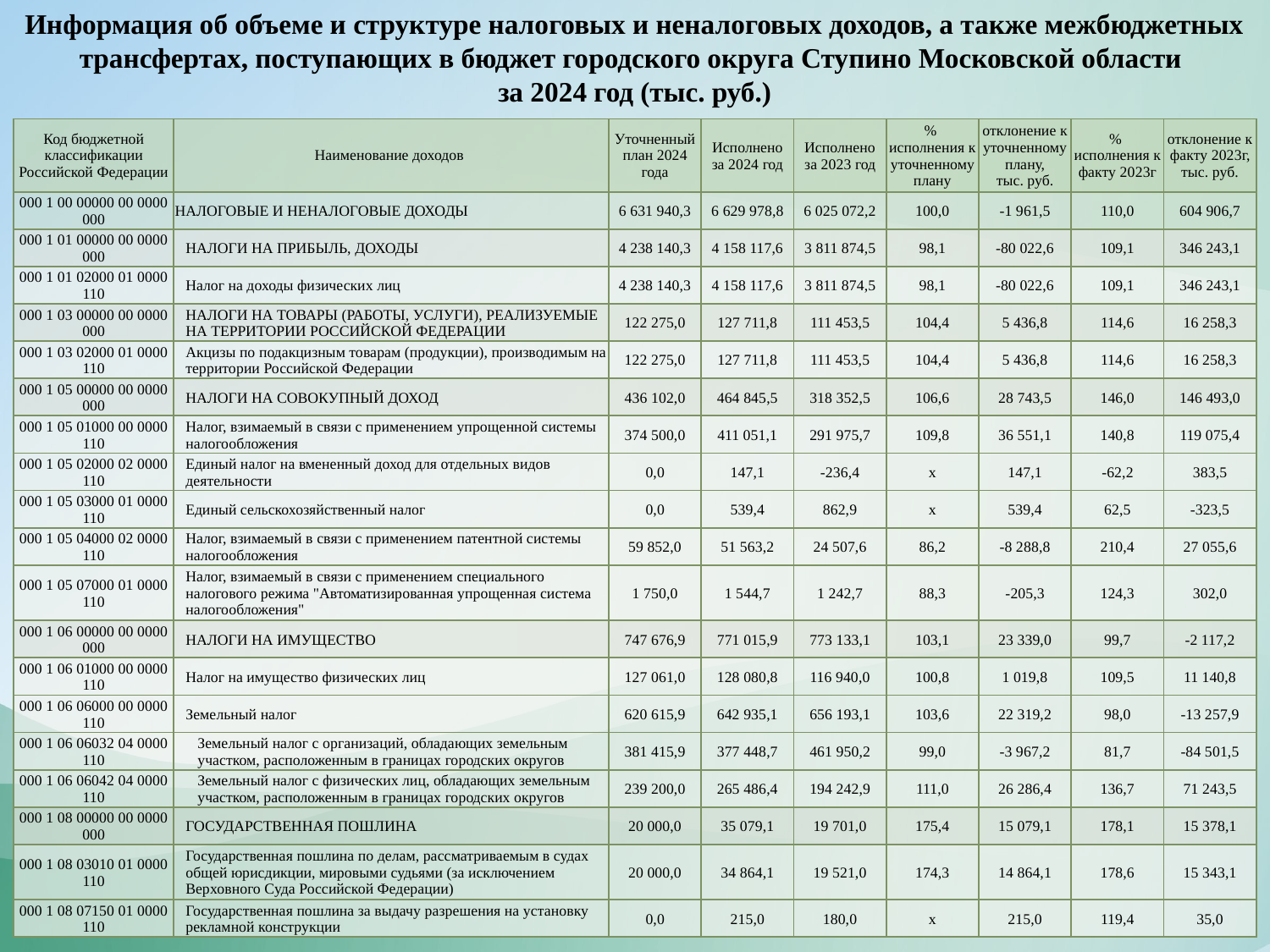

Информация об объеме и структуре налоговых и неналоговых доходов, а также межбюджетных трансфертах, поступающих в бюджет городского округа Ступино Московской области
за 2024 год (тыс. руб.)
| Код бюджетной классификации Российской Федерации | Наименование доходов | Уточненный план 2024 года | Исполнено за 2024 год | Исполнено за 2023 год | % исполнения к уточненному плану | отклонение к уточненному плану, тыс. руб. | % исполнения к факту 2023г | отклонение к факту 2023г, тыс. руб. |
| --- | --- | --- | --- | --- | --- | --- | --- | --- |
| 000 1 00 00000 00 0000 000 | НАЛОГОВЫЕ И НЕНАЛОГОВЫЕ ДОХОДЫ | 6 631 940,3 | 6 629 978,8 | 6 025 072,2 | 100,0 | -1 961,5 | 110,0 | 604 906,7 |
| 000 1 01 00000 00 0000 000 | НАЛОГИ НА ПРИБЫЛЬ, ДОХОДЫ | 4 238 140,3 | 4 158 117,6 | 3 811 874,5 | 98,1 | -80 022,6 | 109,1 | 346 243,1 |
| 000 1 01 02000 01 0000 110 | Налог на доходы физических лиц | 4 238 140,3 | 4 158 117,6 | 3 811 874,5 | 98,1 | -80 022,6 | 109,1 | 346 243,1 |
| 000 1 03 00000 00 0000 000 | НАЛОГИ НА ТОВАРЫ (РАБОТЫ, УСЛУГИ), РЕАЛИЗУЕМЫЕ НА ТЕРРИТОРИИ РОССИЙСКОЙ ФЕДЕРАЦИИ | 122 275,0 | 127 711,8 | 111 453,5 | 104,4 | 5 436,8 | 114,6 | 16 258,3 |
| 000 1 03 02000 01 0000 110 | Акцизы по подакцизным товарам (продукции), производимым на территории Российской Федерации | 122 275,0 | 127 711,8 | 111 453,5 | 104,4 | 5 436,8 | 114,6 | 16 258,3 |
| 000 1 05 00000 00 0000 000 | НАЛОГИ НА СОВОКУПНЫЙ ДОХОД | 436 102,0 | 464 845,5 | 318 352,5 | 106,6 | 28 743,5 | 146,0 | 146 493,0 |
| 000 1 05 01000 00 0000 110 | Налог, взимаемый в связи с применением упрощенной системы налогообложения | 374 500,0 | 411 051,1 | 291 975,7 | 109,8 | 36 551,1 | 140,8 | 119 075,4 |
| 000 1 05 02000 02 0000 110 | Единый налог на вмененный доход для отдельных видов деятельности | 0,0 | 147,1 | -236,4 | x | 147,1 | -62,2 | 383,5 |
| 000 1 05 03000 01 0000 110 | Единый сельскохозяйственный налог | 0,0 | 539,4 | 862,9 | x | 539,4 | 62,5 | -323,5 |
| 000 1 05 04000 02 0000 110 | Налог, взимаемый в связи с применением патентной системы налогообложения | 59 852,0 | 51 563,2 | 24 507,6 | 86,2 | -8 288,8 | 210,4 | 27 055,6 |
| 000 1 05 07000 01 0000 110 | Налог, взимаемый в связи с применением специального налогового режима "Автоматизированная упрощенная система налогообложения" | 1 750,0 | 1 544,7 | 1 242,7 | 88,3 | -205,3 | 124,3 | 302,0 |
| 000 1 06 00000 00 0000 000 | НАЛОГИ НА ИМУЩЕСТВО | 747 676,9 | 771 015,9 | 773 133,1 | 103,1 | 23 339,0 | 99,7 | -2 117,2 |
| 000 1 06 01000 00 0000 110 | Налог на имущество физических лиц | 127 061,0 | 128 080,8 | 116 940,0 | 100,8 | 1 019,8 | 109,5 | 11 140,8 |
| 000 1 06 06000 00 0000 110 | Земельный налог | 620 615,9 | 642 935,1 | 656 193,1 | 103,6 | 22 319,2 | 98,0 | -13 257,9 |
| 000 1 06 06032 04 0000 110 | Земельный налог с организаций, обладающих земельным участком, расположенным в границах городских округов | 381 415,9 | 377 448,7 | 461 950,2 | 99,0 | -3 967,2 | 81,7 | -84 501,5 |
| 000 1 06 06042 04 0000 110 | Земельный налог с физических лиц, обладающих земельным участком, расположенным в границах городских округов | 239 200,0 | 265 486,4 | 194 242,9 | 111,0 | 26 286,4 | 136,7 | 71 243,5 |
| 000 1 08 00000 00 0000 000 | ГОСУДАРСТВЕННАЯ ПОШЛИНА | 20 000,0 | 35 079,1 | 19 701,0 | 175,4 | 15 079,1 | 178,1 | 15 378,1 |
| 000 1 08 03010 01 0000 110 | Государственная пошлина по делам, рассматриваемым в судах общей юрисдикции, мировыми судьями (за исключением Верховного Суда Российской Федерации) | 20 000,0 | 34 864,1 | 19 521,0 | 174,3 | 14 864,1 | 178,6 | 15 343,1 |
| 000 1 08 07150 01 0000 110 | Государственная пошлина за выдачу разрешения на установку рекламной конструкции | 0,0 | 215,0 | 180,0 | x | 215,0 | 119,4 | 35,0 |